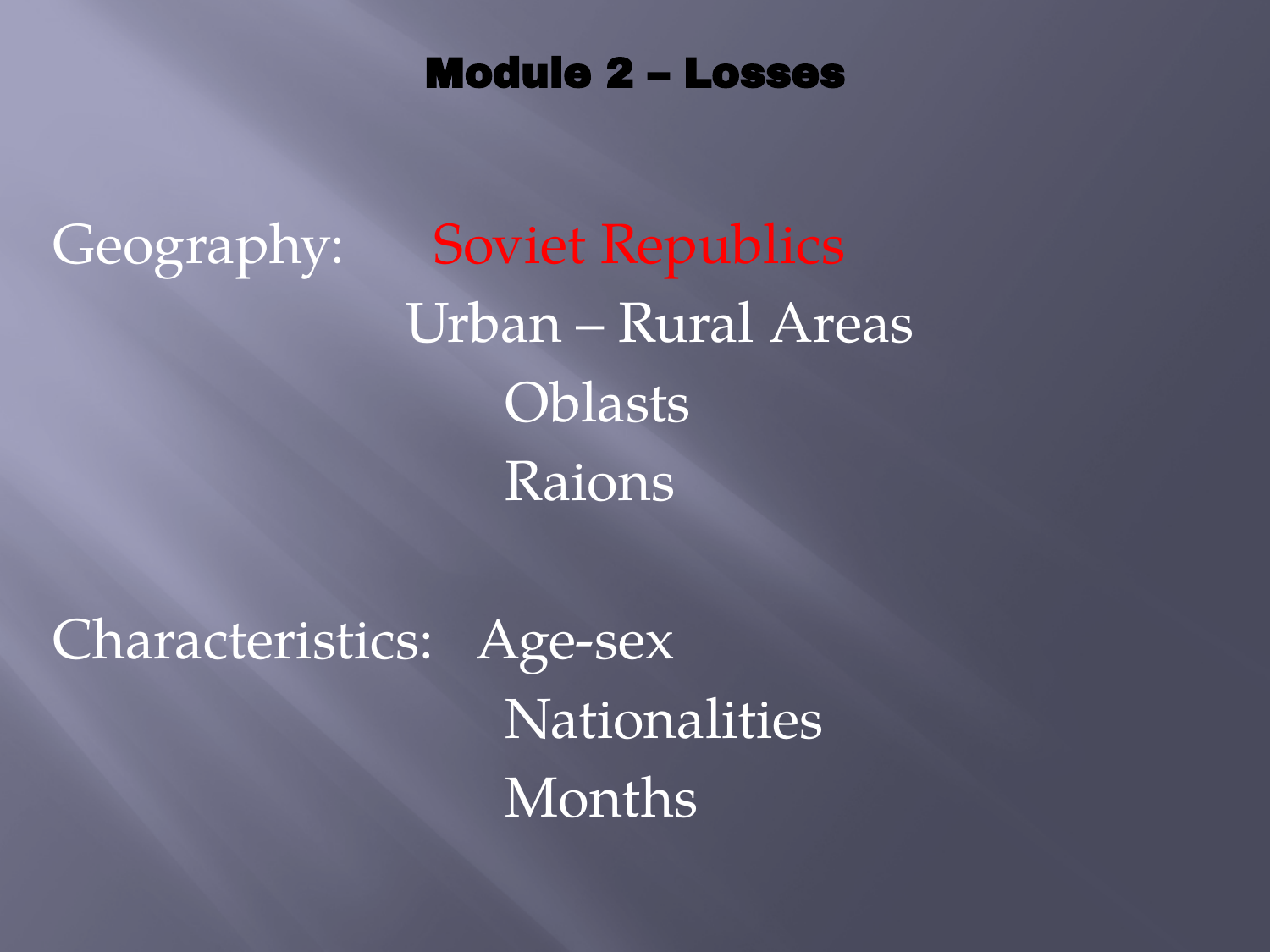

# Module 2 – Losses
Geography: 	Soviet Republics
		       Urban – Rural Areas
		              Oblasts
		              Raions

Characteristics:   Age-sex
            	              Nationalities
		              Months